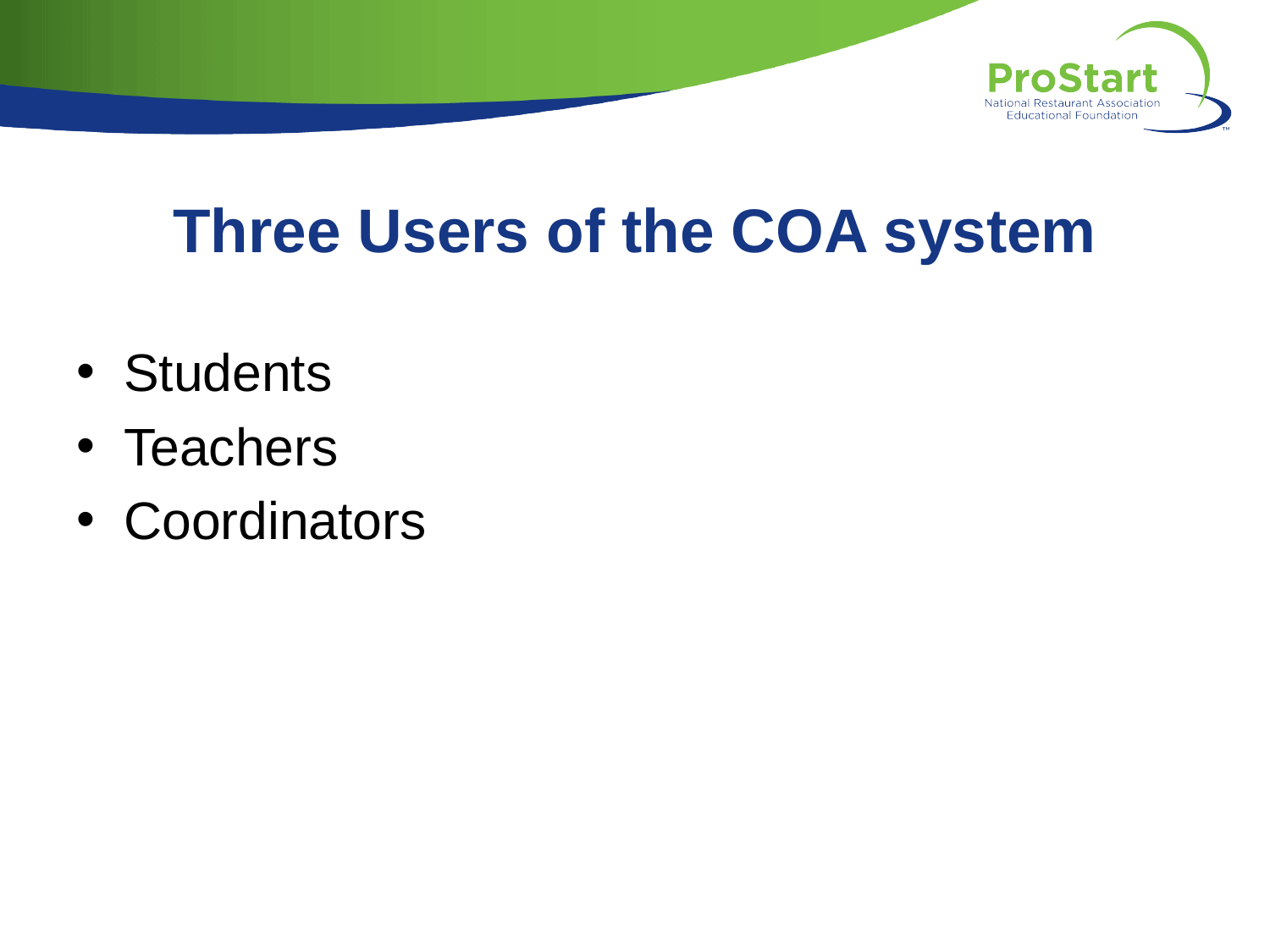

# Three Users of the COA system
Students
Teachers
Coordinators